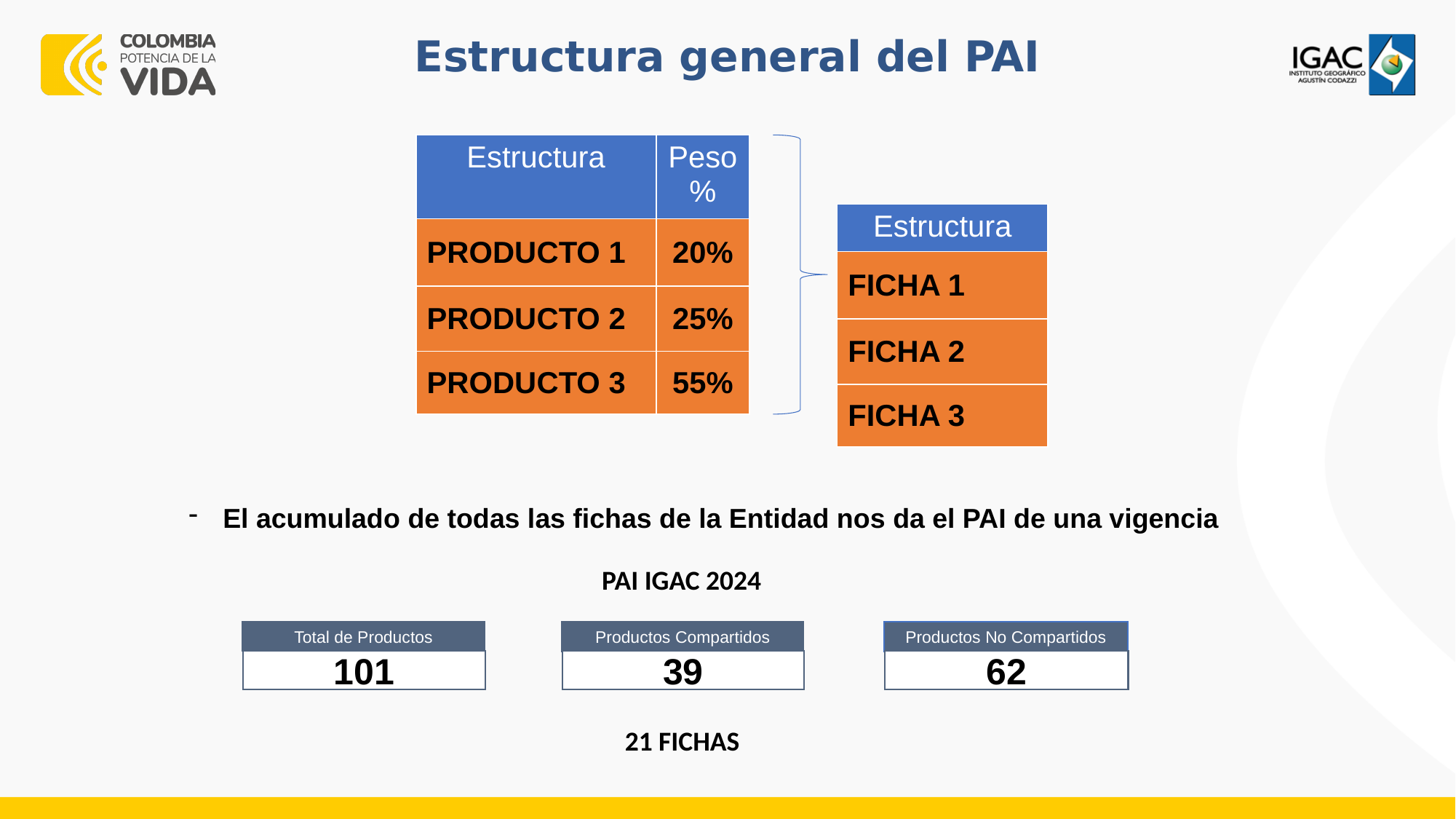

Estructura general del PAI
| Estructura | Peso % |
| --- | --- |
| PRODUCTO 1 | 20% |
| PRODUCTO 2 | 25% |
| PRODUCTO 3 | 55% |

| Estructura |
| --- |
| FICHA 1 |
| FICHA 2 |
| FICHA 3 |
El acumulado de todas las fichas de la Entidad nos da el PAI de una vigencia

PAI IGAC 2024
Productos Compartidos
39
Productos No Compartidos
62
Total de Productos
101
21 FICHAS